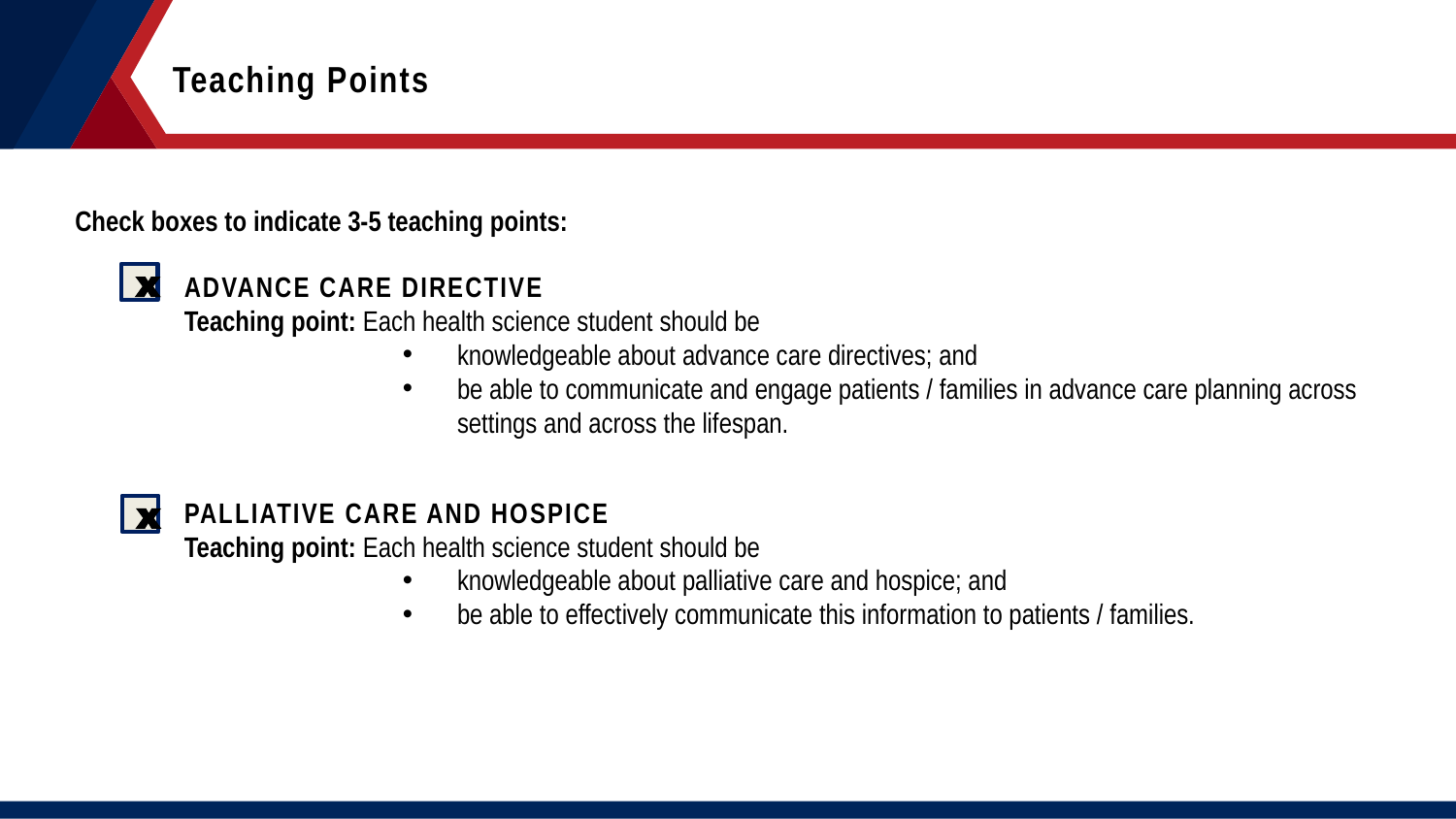

Teaching Points
Check boxes to indicate 3-5 teaching points:
ADVANCE CARE DIRECTIVE
Teaching point: Each health science student should be
knowledgeable about advance care directives; and
be able to communicate and engage patients / families in advance care planning across settings and across the lifespan.

PALLIATIVE CARE AND HOSPICE
Teaching point: Each health science student should be
knowledgeable about palliative care and hospice; and
be able to effectively communicate this information to patients / families.

x
x